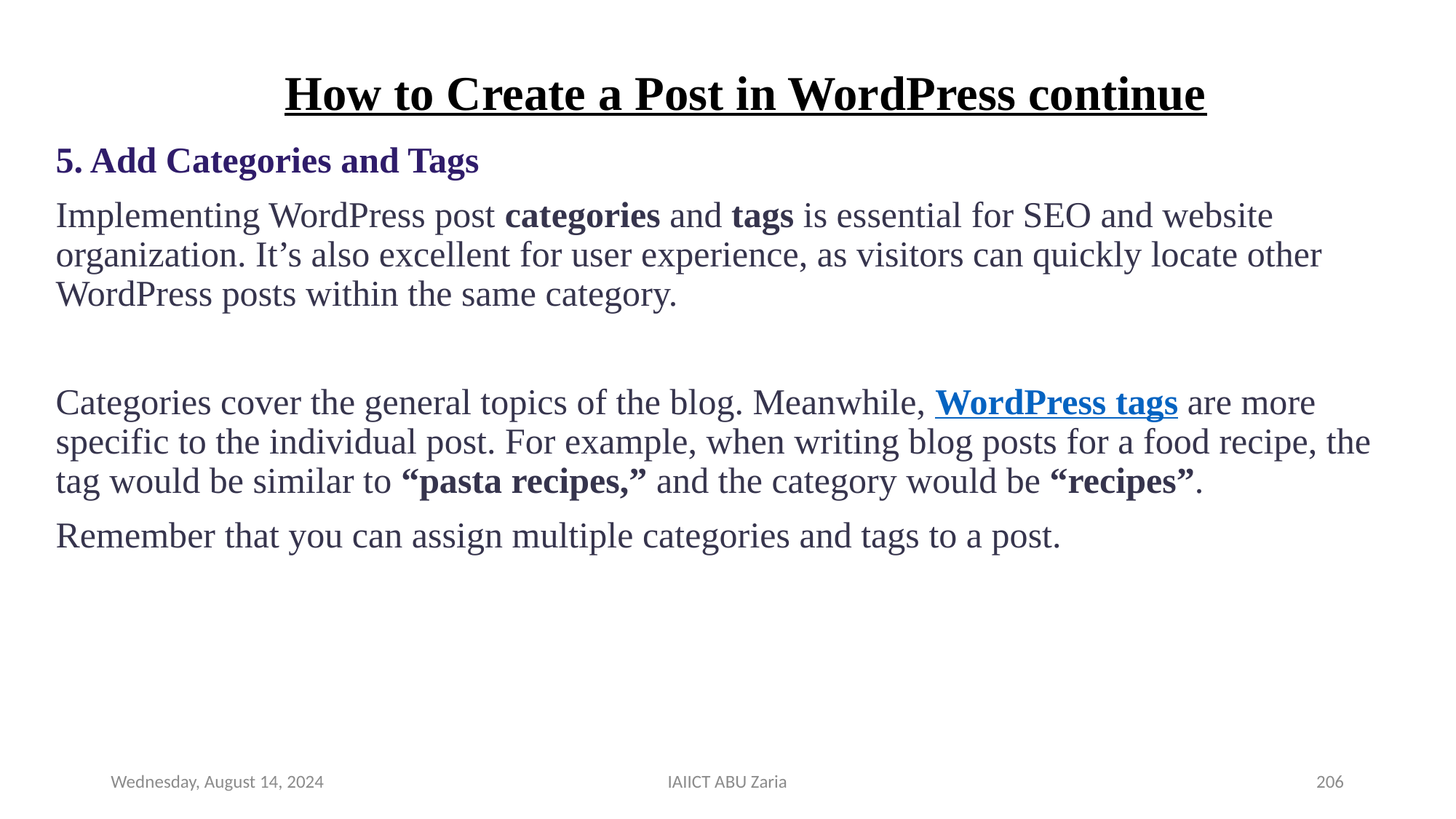

# How to Create a Post in WordPress continue
5. Add Categories and Tags
Implementing WordPress post categories and tags is essential for SEO and website organization. It’s also excellent for user experience, as visitors can quickly locate other WordPress posts within the same category.

Categories cover the general topics of the blog. Meanwhile, WordPress tags are more specific to the individual post. For example, when writing blog posts for a food recipe, the tag would be similar to “pasta recipes,” and the category would be “recipes”.
Remember that you can assign multiple categories and tags to a post.

Wednesday, August 14, 2024
IAIICT ABU Zaria
206